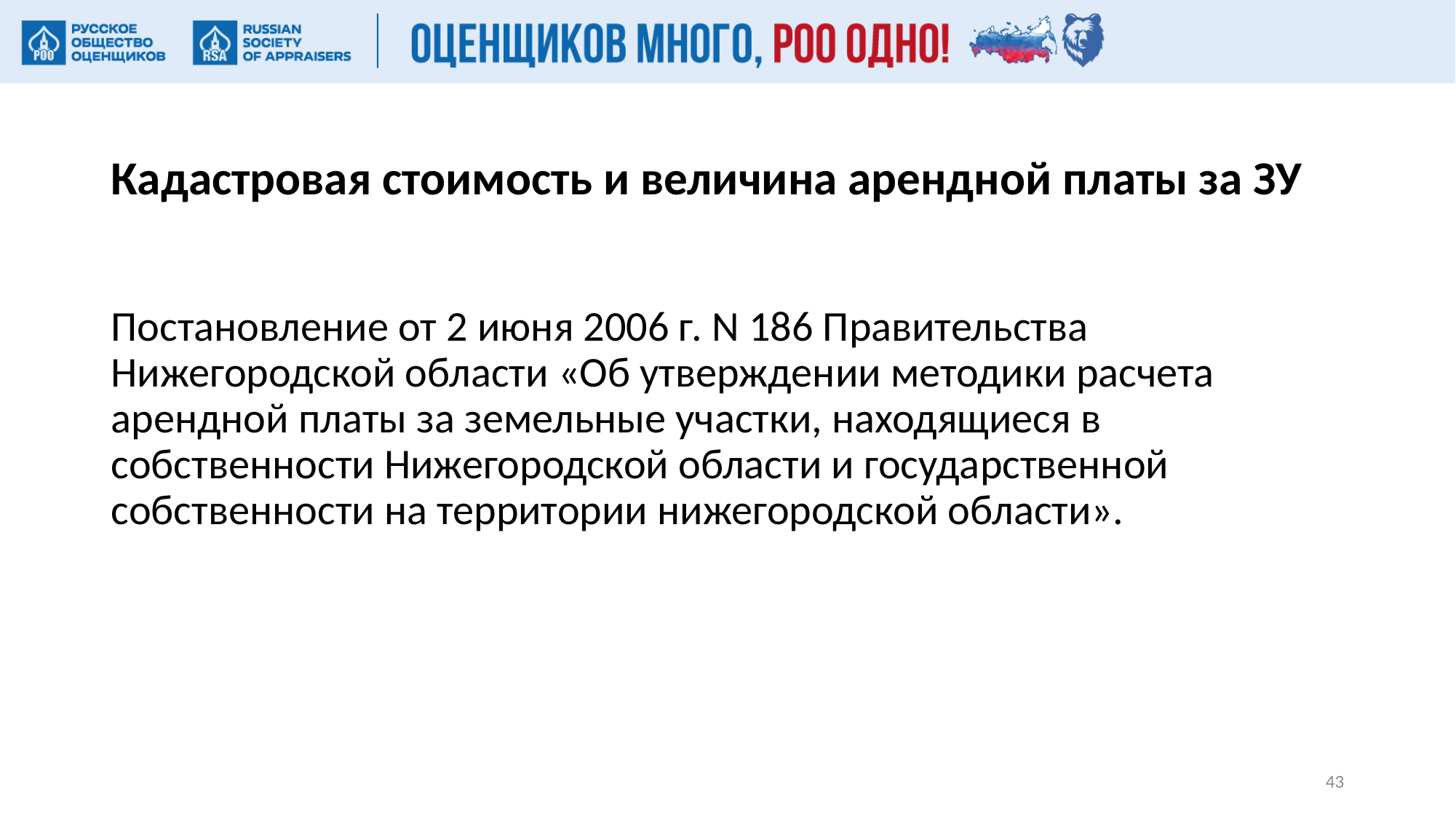

# Кадастровая стоимость и величина арендной платы за ЗУ
Постановление от 2 июня 2006 г. N 186 Правительства Нижегородской области «Об утверждении методики расчета арендной платы за земельные участки, находящиеся в собственности Нижегородской области и государственной собственности на территории нижегородской области».
43